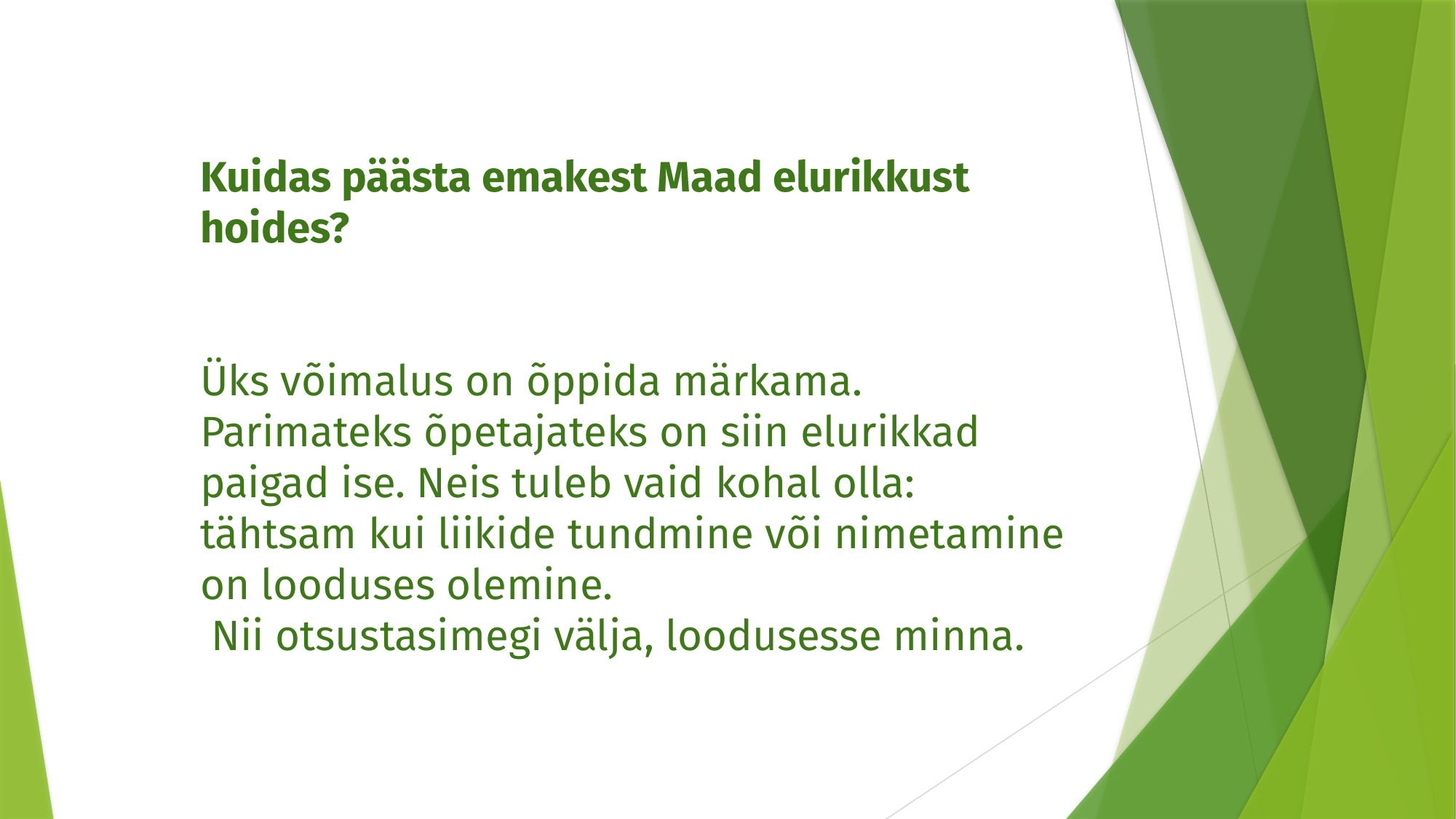

Kuidas päästa emakest Maad elurikkust hoides?

Üks võimalus on õppida märkama. Parimateks õpetajateks on siin elurikkad paigad ise. Neis tuleb vaid kohal olla: tähtsam kui liikide tundmine või nimetamine on looduses olemine.
 Nii otsustasimegi välja, loodusesse minna.